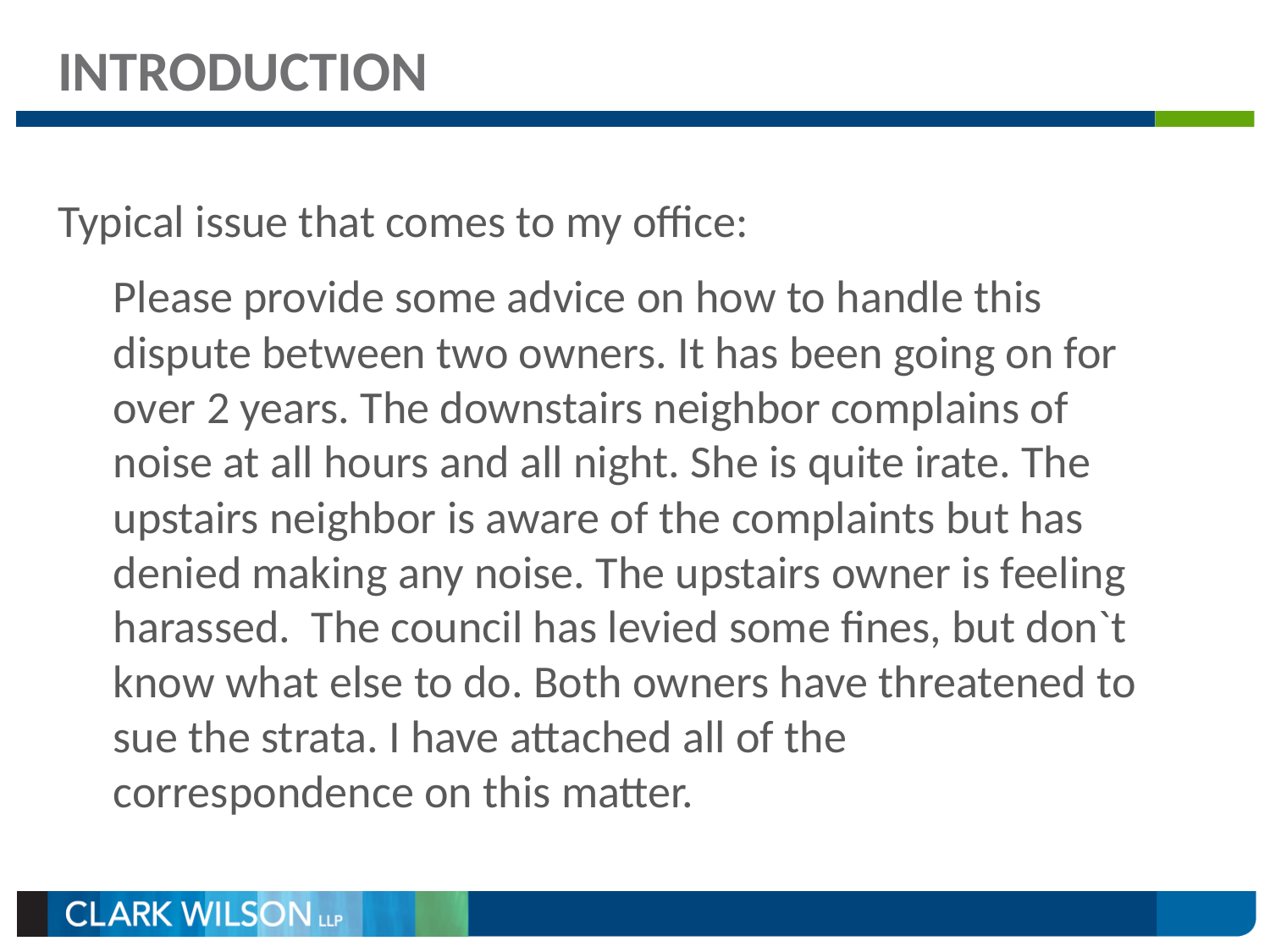

# INTRODUCTION
Typical issue that comes to my office:
Please provide some advice on how to handle this dispute between two owners. It has been going on for over 2 years. The downstairs neighbor complains of noise at all hours and all night. She is quite irate. The upstairs neighbor is aware of the complaints but has denied making any noise. The upstairs owner is feeling harassed.  The council has levied some fines, but don`t know what else to do. Both owners have threatened to sue the strata. I have attached all of the correspondence on this matter.